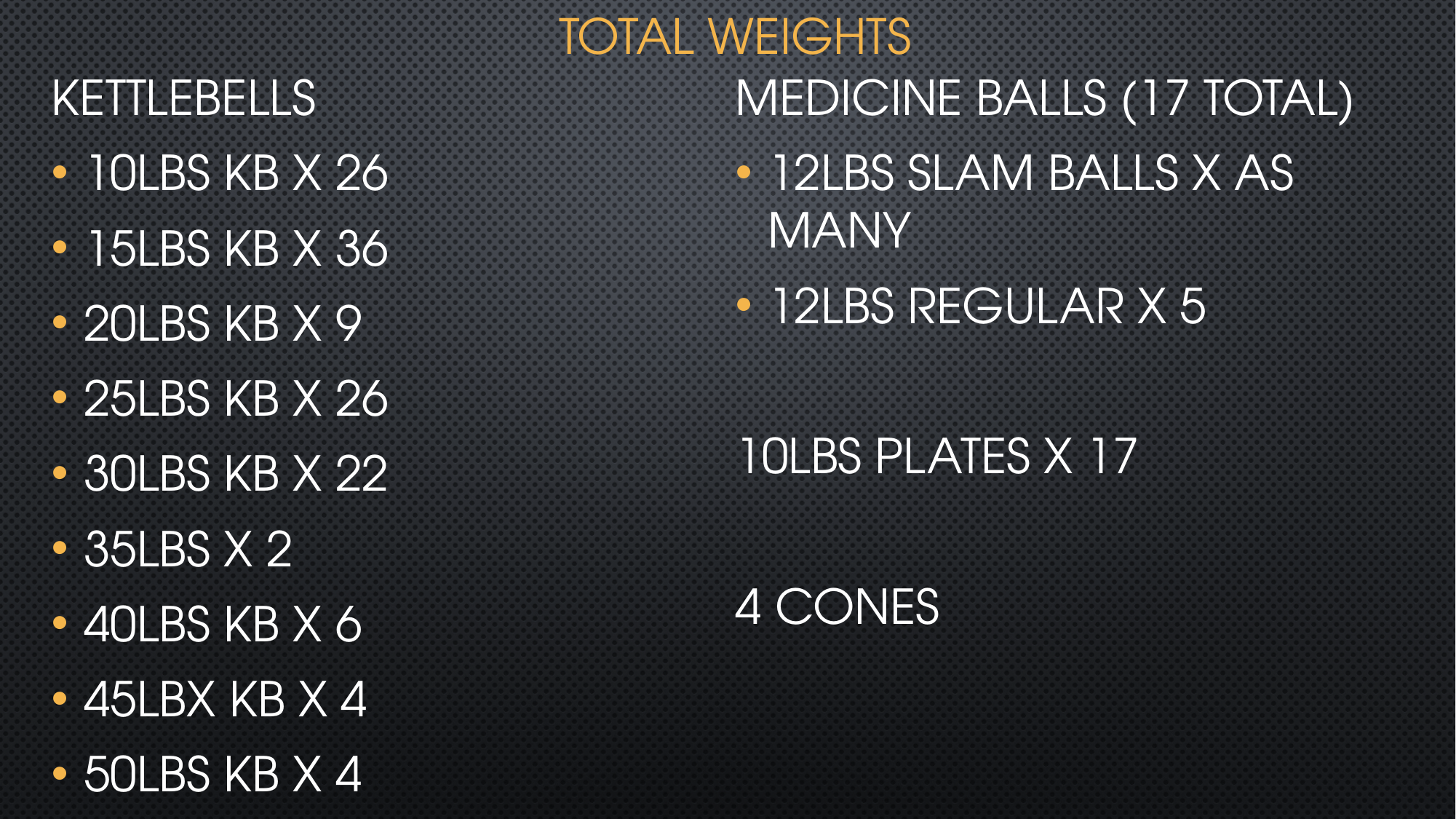

# Total weights
Kettlebells
10lbs KB x 26
15lbs KB x 36
20lbs KB x 9
25lbs KB x 26
30lbs KB x 22
35lbs x 2
40lbs KB x 6
45lbx KB x 4
50lbs KB x 4
Medicine Balls (17 total)
12lbs Slam Balls x as many
12lbs regular x 5

10lbs Plates x 17

4 cones